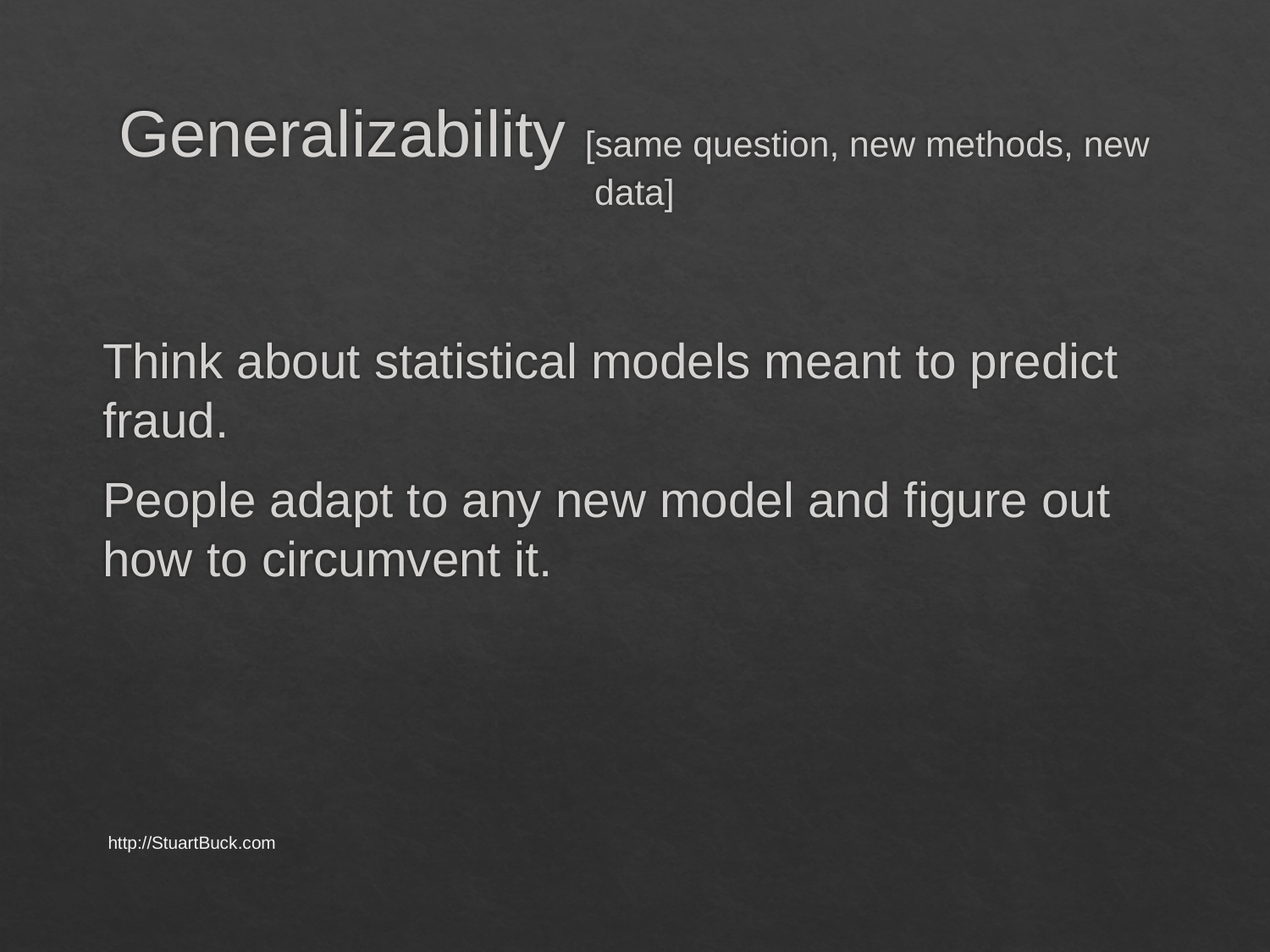

# Generalizability [same question, new methods, new data]

Think about statistical models meant to predict fraud.
People adapt to any new model and figure out how to circumvent it.

http://StuartBuck.com